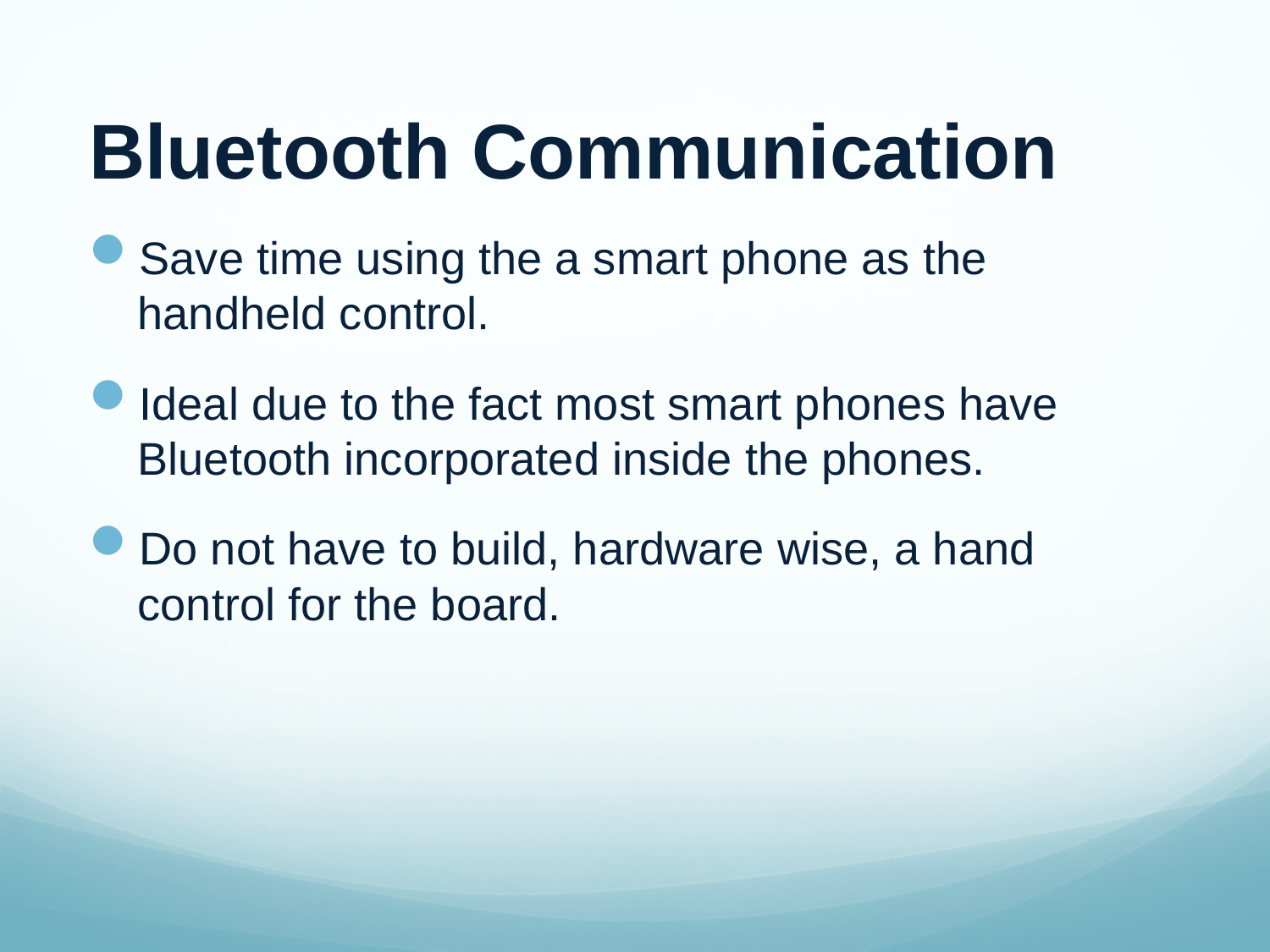

# Bluetooth Communication
Save time using the a smart phone as the handheld control.
Ideal due to the fact most smart phones have Bluetooth incorporated inside the phones.
Do not have to build, hardware wise, a hand control for the board.